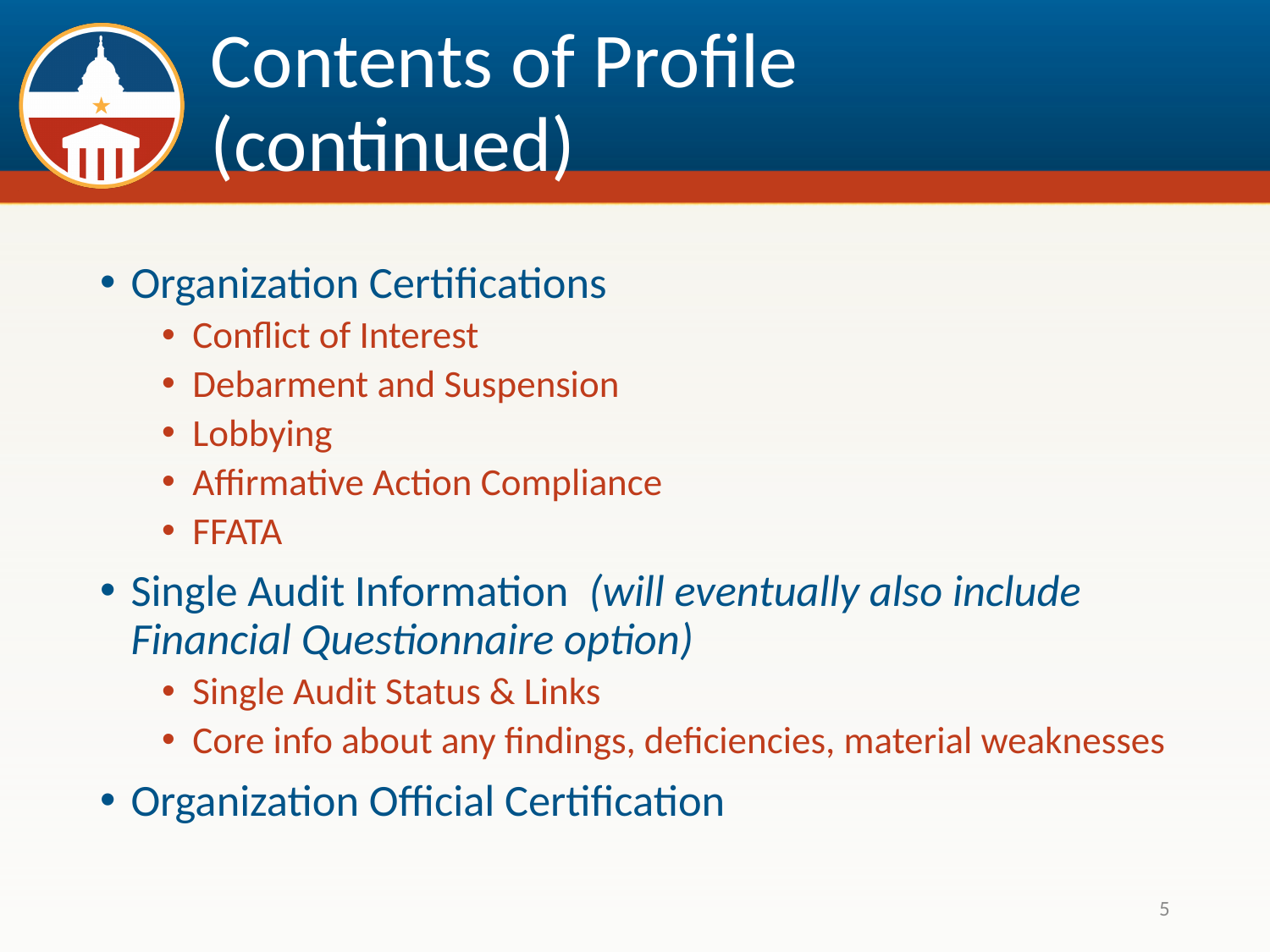

# Contents of Profile (continued)
Organization Certifications
Conflict of Interest
Debarment and Suspension
Lobbying
Affirmative Action Compliance
FFATA
Single Audit Information  (will eventually also include Financial Questionnaire option)
Single Audit Status & Links
Core info about any findings, deficiencies, material weaknesses
Organization Official Certification

5